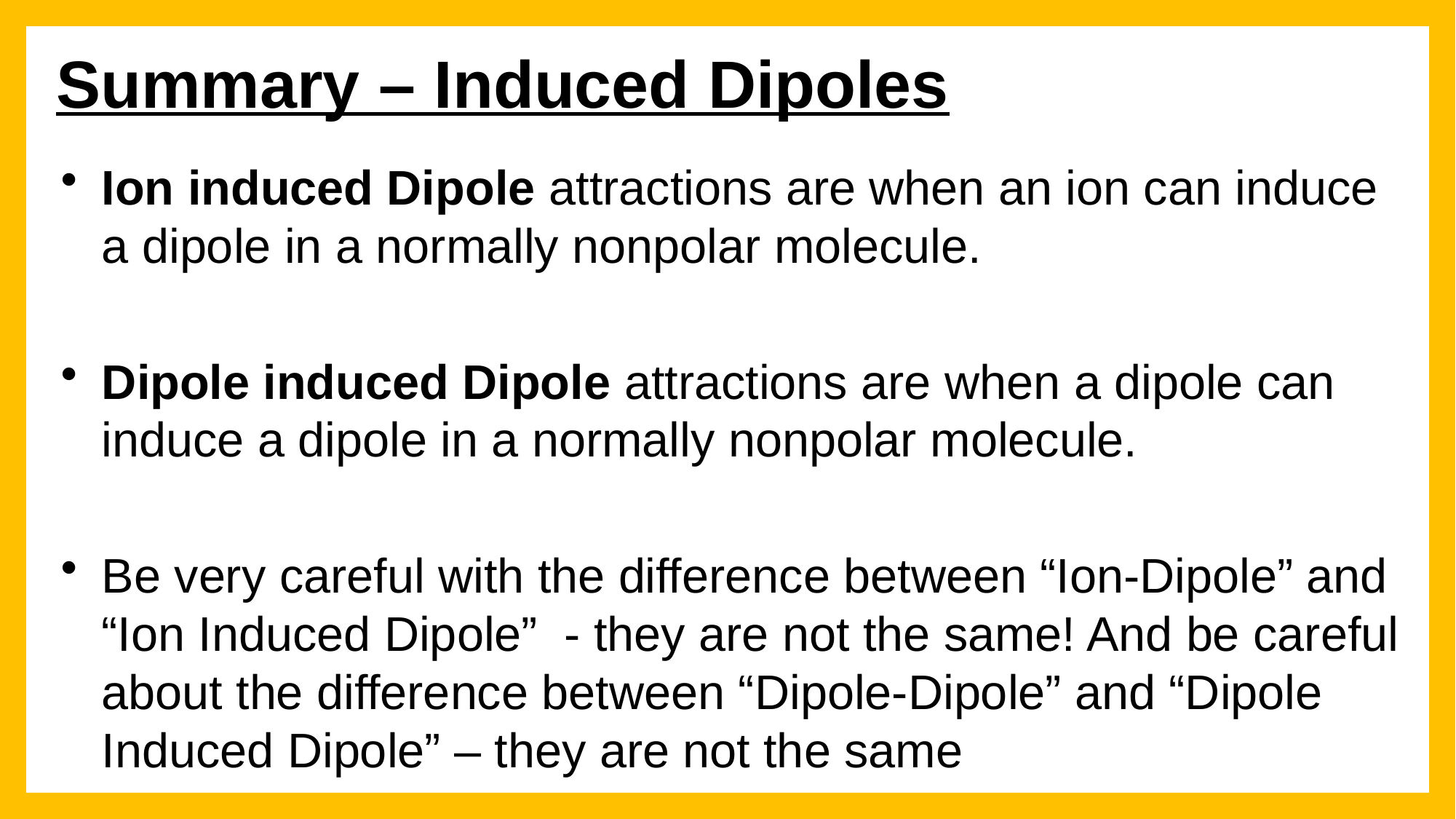

Summary – Induced Dipoles
Ion induced Dipole attractions are when an ion can induce a dipole in a normally nonpolar molecule.

Dipole induced Dipole attractions are when a dipole can induce a dipole in a normally nonpolar molecule.

Be very careful with the difference between “Ion-Dipole” and “Ion Induced Dipole”  - they are not the same! And be careful about the difference between “Dipole-Dipole” and “Dipole Induced Dipole” – they are not the same